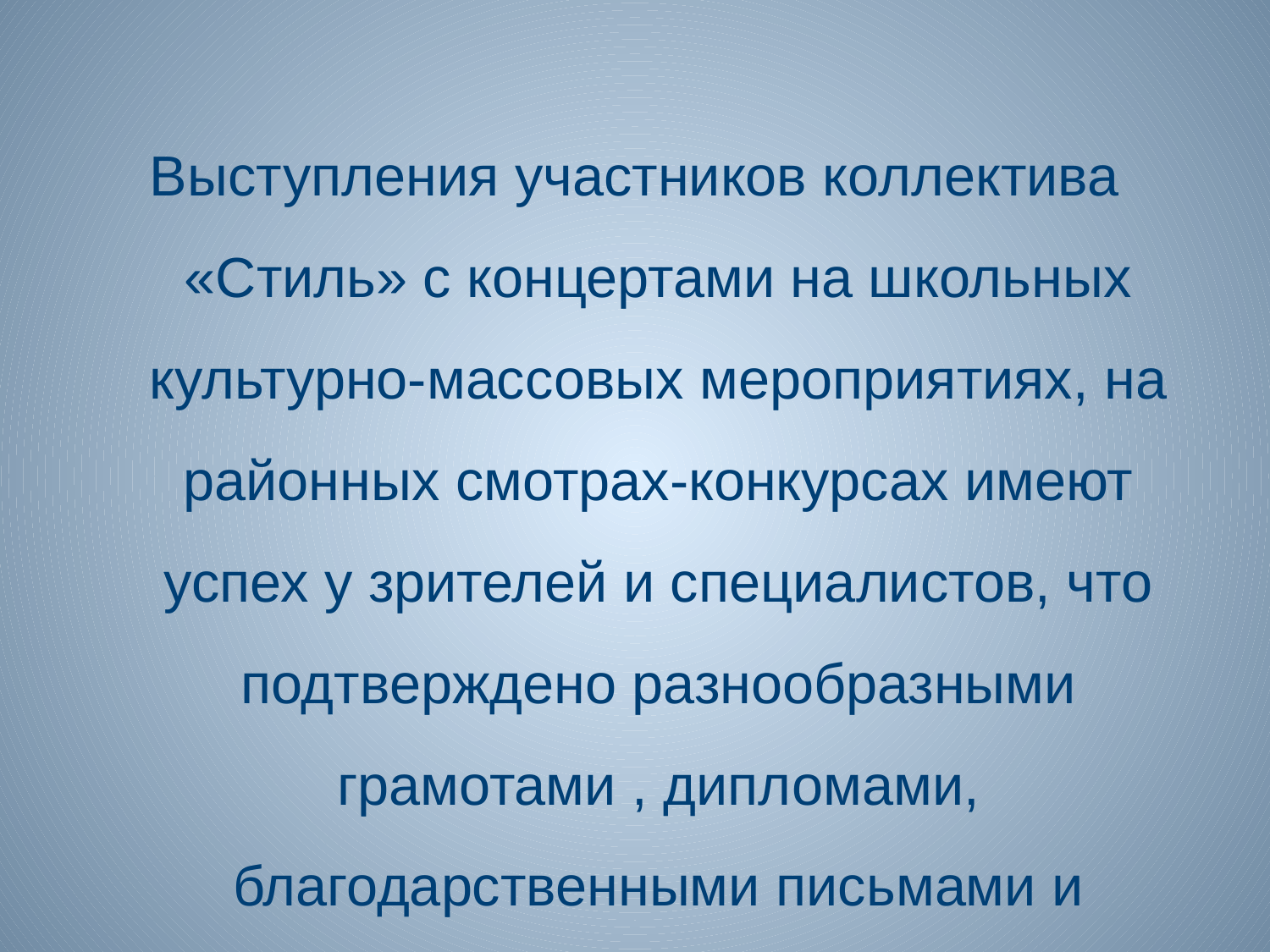

Выступления участников коллектива «Стиль» с концертами на школьных культурно-массовых мероприятиях, на районных смотрах-конкурсах имеют успех у зрителей и специалистов, что подтверждено разнообразными грамотами , дипломами, благодарственными письмами и сертификатами.